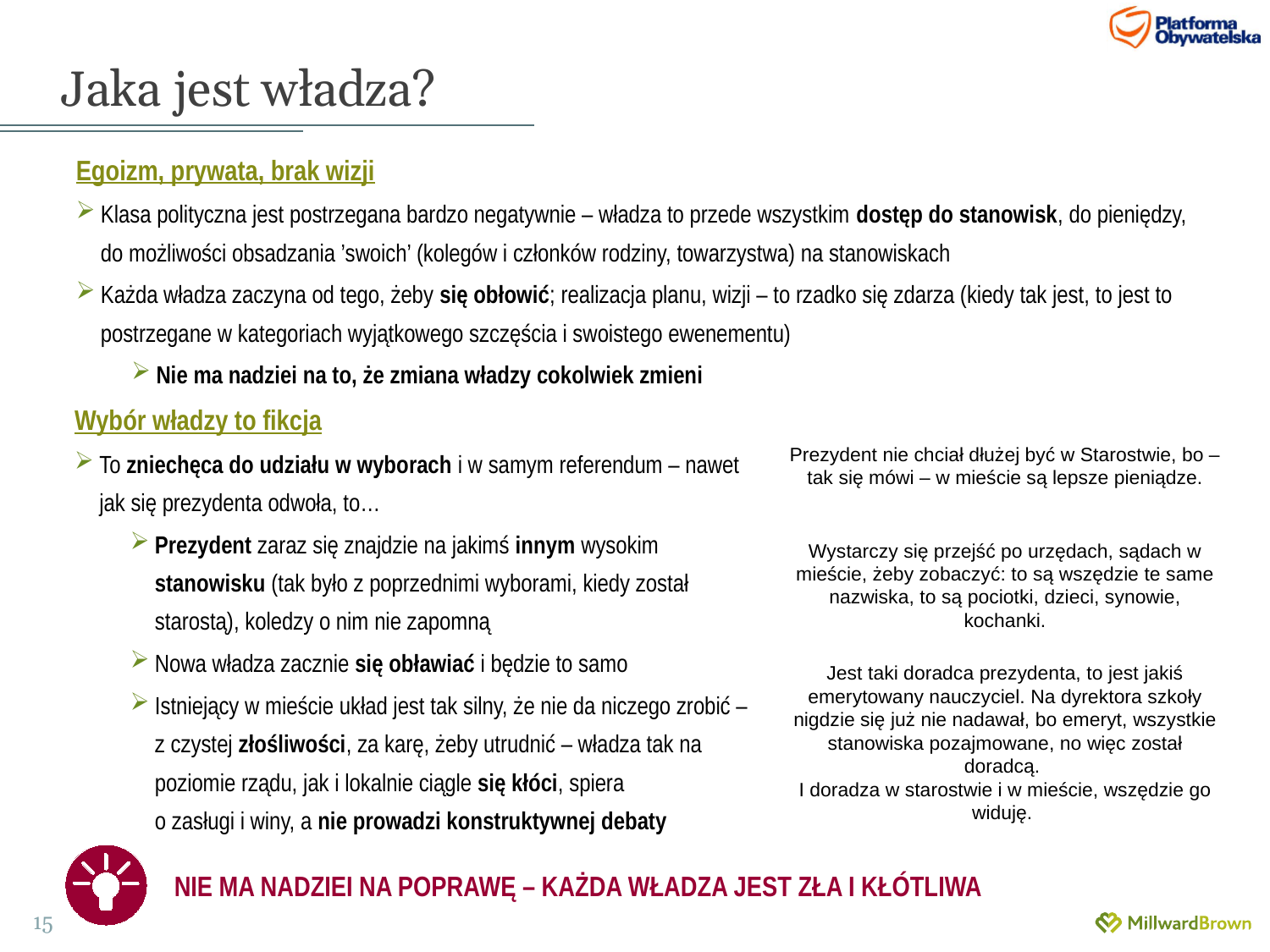

Jaka jest władza?
Egoizm, prywata, brak wizji
Klasa polityczna jest postrzegana bardzo negatywnie – władza to przede wszystkim dostęp do stanowisk, do pieniędzy, do możliwości obsadzania ’swoich’ (kolegów i członków rodziny, towarzystwa) na stanowiskach
Każda władza zaczyna od tego, żeby się obłowić; realizacja planu, wizji – to rzadko się zdarza (kiedy tak jest, to jest to postrzegane w kategoriach wyjątkowego szczęścia i swoistego ewenementu)
Nie ma nadziei na to, że zmiana władzy cokolwiek zmieni
Wybór władzy to fikcja
To zniechęca do udziału w wyborach i w samym referendum – nawet jak się prezydenta odwoła, to…
Prezydent zaraz się znajdzie na jakimś innym wysokim stanowisku (tak było z poprzednimi wyborami, kiedy został starostą), koledzy o nim nie zapomną
Nowa władza zacznie się obławiać i będzie to samo
Istniejący w mieście układ jest tak silny, że nie da niczego zrobić – z czystej złośliwości, za karę, żeby utrudnić – władza tak na poziomie rządu, jak i lokalnie ciągle się kłóci, spiera
o zasługi i winy, a nie prowadzi konstruktywnej debaty
Prezydent nie chciał dłużej być w Starostwie, bo – tak się mówi – w mieście są lepsze pieniądze.
Wystarczy się przejść po urzędach, sądach w mieście, żeby zobaczyć: to są wszędzie te same nazwiska, to są pociotki, dzieci, synowie, kochanki.
Jest taki doradca prezydenta, to jest jakiś emerytowany nauczyciel. Na dyrektora szkoły nigdzie się już nie nadawał, bo emeryt, wszystkie stanowiska pozajmowane, no więc został doradcą.
I doradza w starostwie i w mieście, wszędzie go widuję.

NIE MA NADZIEI NA POPRAWĘ – KAŻDA WŁADZA JEST ZŁA I KŁÓTLIWA
15